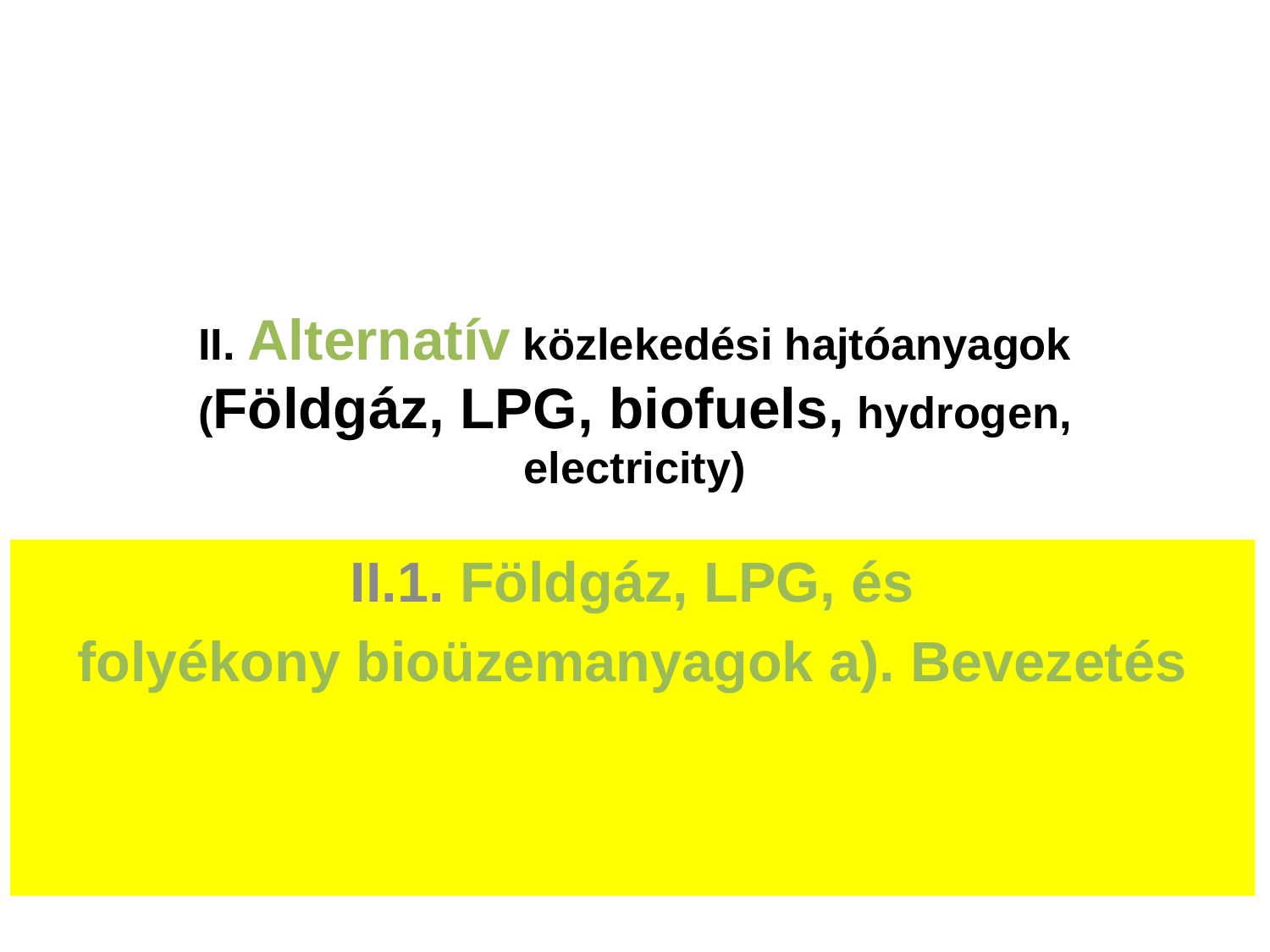

# II. Alternatív közlekedési hajtóanyagok (Földgáz, LPG, biofuels, hydrogen, electricity)
II.1. Földgáz, LPG, és
folyékony bioüzemanyagok a). Bevezetés